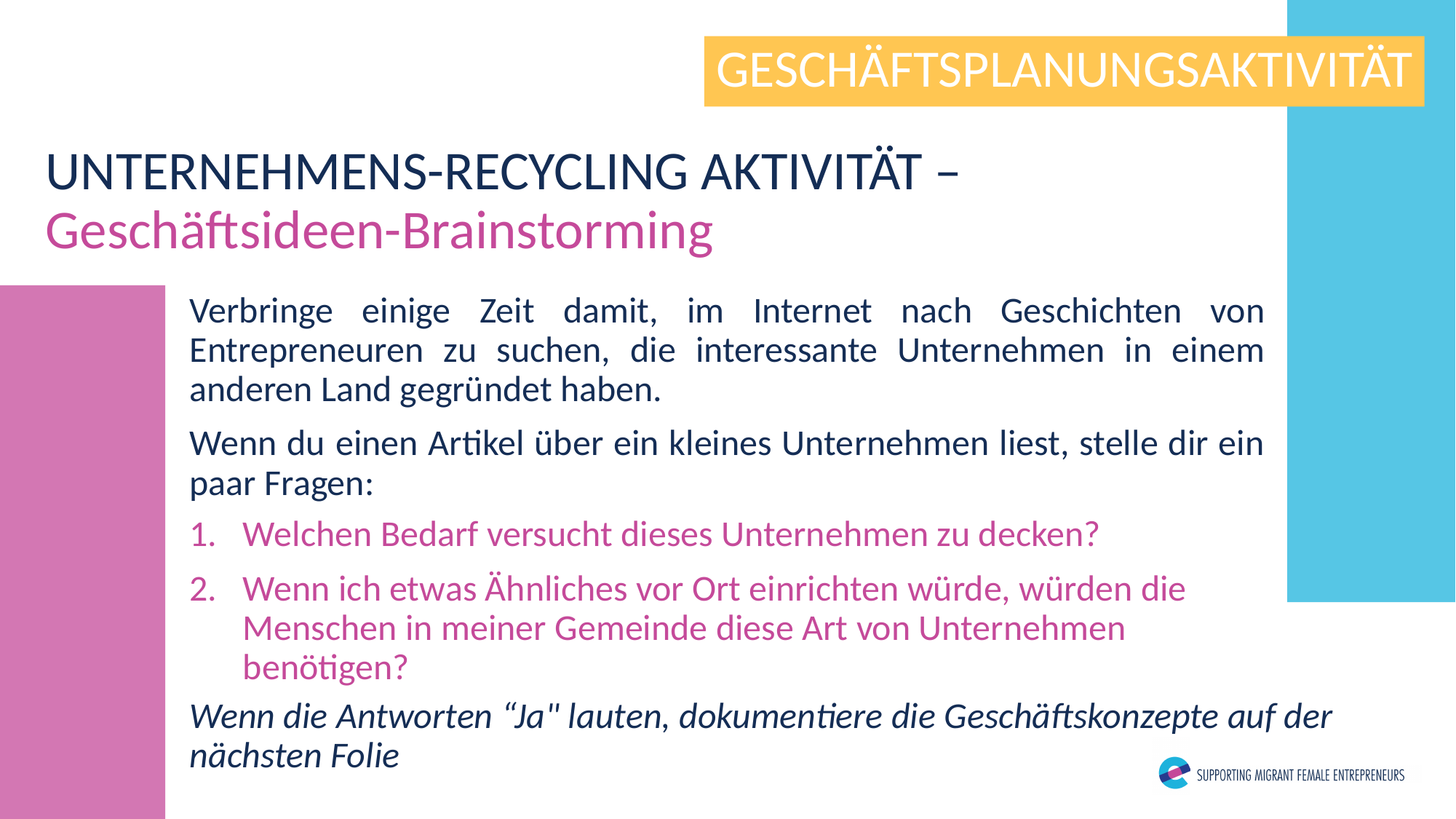

GESCHÄFTSPLANUNGSAKTIVITÄT
UNTERNEHMENS-RECYCLING AKTIVITÄT –
Geschäftsideen-Brainstorming

Verbringe einige Zeit damit, im Internet nach Geschichten von Entrepreneuren zu suchen, die interessante Unternehmen in einem anderen Land gegründet haben.
Wenn du einen Artikel über ein kleines Unternehmen liest, stelle dir ein paar Fragen:

1. 	Welchen Bedarf versucht dieses Unternehmen zu decken?
2. 	Wenn ich etwas Ähnliches vor Ort einrichten würde, würden die Menschen in meiner Gemeinde diese Art von Unternehmen benötigen?

Wenn die Antworten “Ja" lauten, dokumentiere die Geschäftskonzepte auf der nächsten Folie